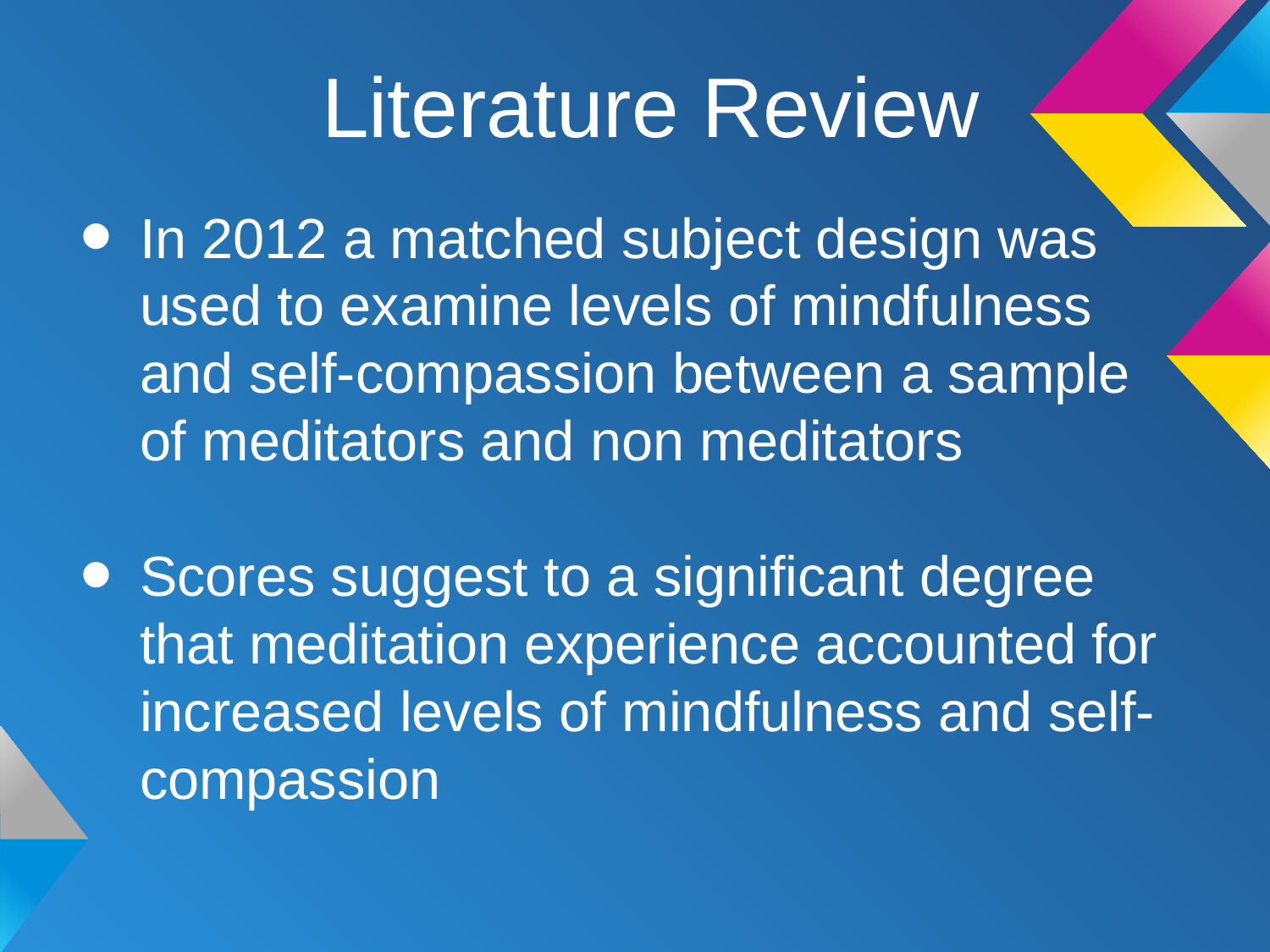

# Literature Review
In 2012 a matched subject design was used to examine levels of mindfulness and self-compassion between a sample of meditators and non meditators

Scores suggest to a significant degree that meditation experience accounted for increased levels of mindfulness and self-compassion